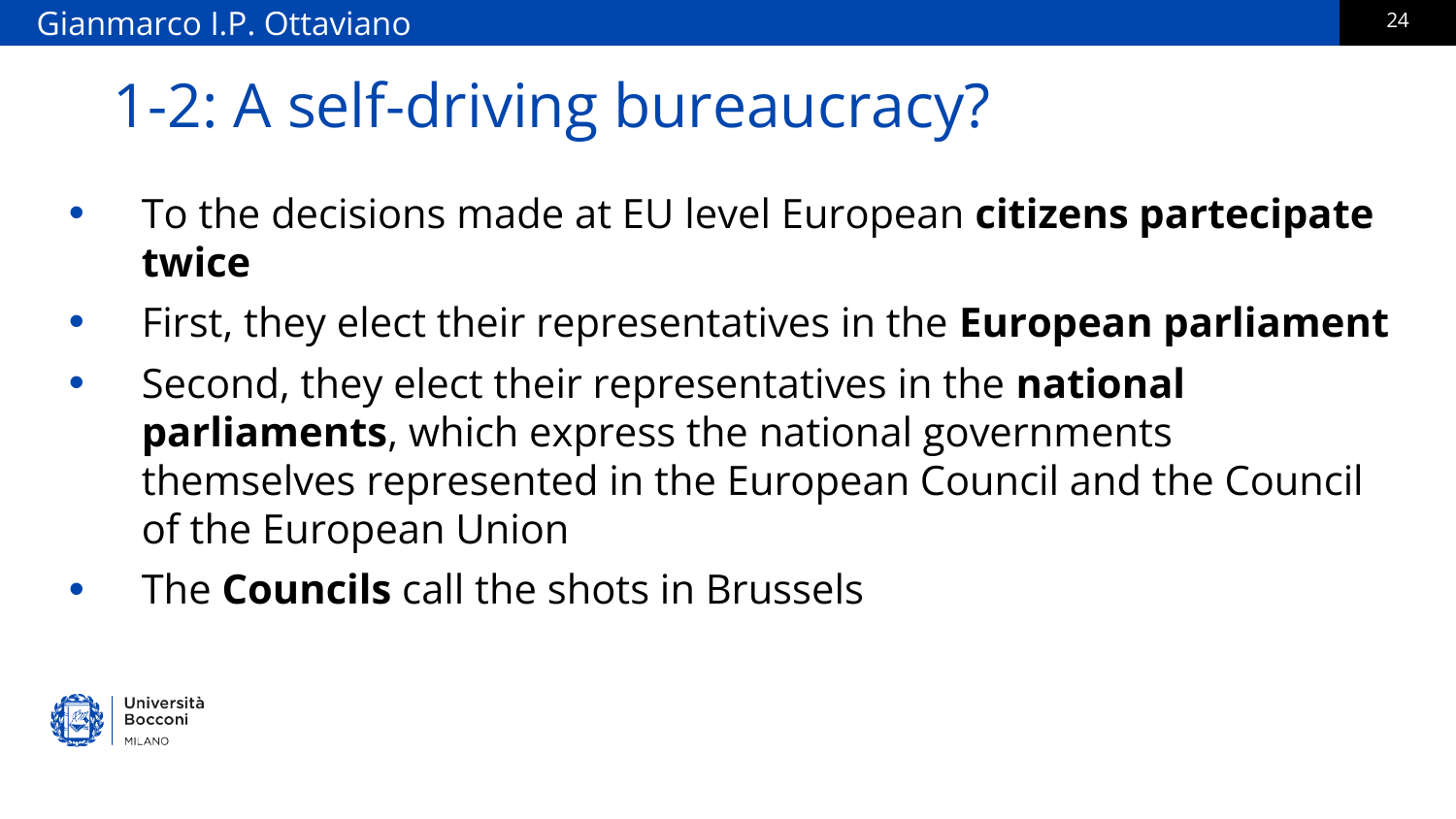

Gianmarco I.P. Ottaviano
# 1-2: A self-driving bureaucracy?
To the decisions made at EU level European citizens partecipate twice
First, they elect their representatives in the European parliament
Second, they elect their representatives in the national parliaments, which express the national governments themselves represented in the European Council and the Council of the European Union
The Councils call the shots in Brussels